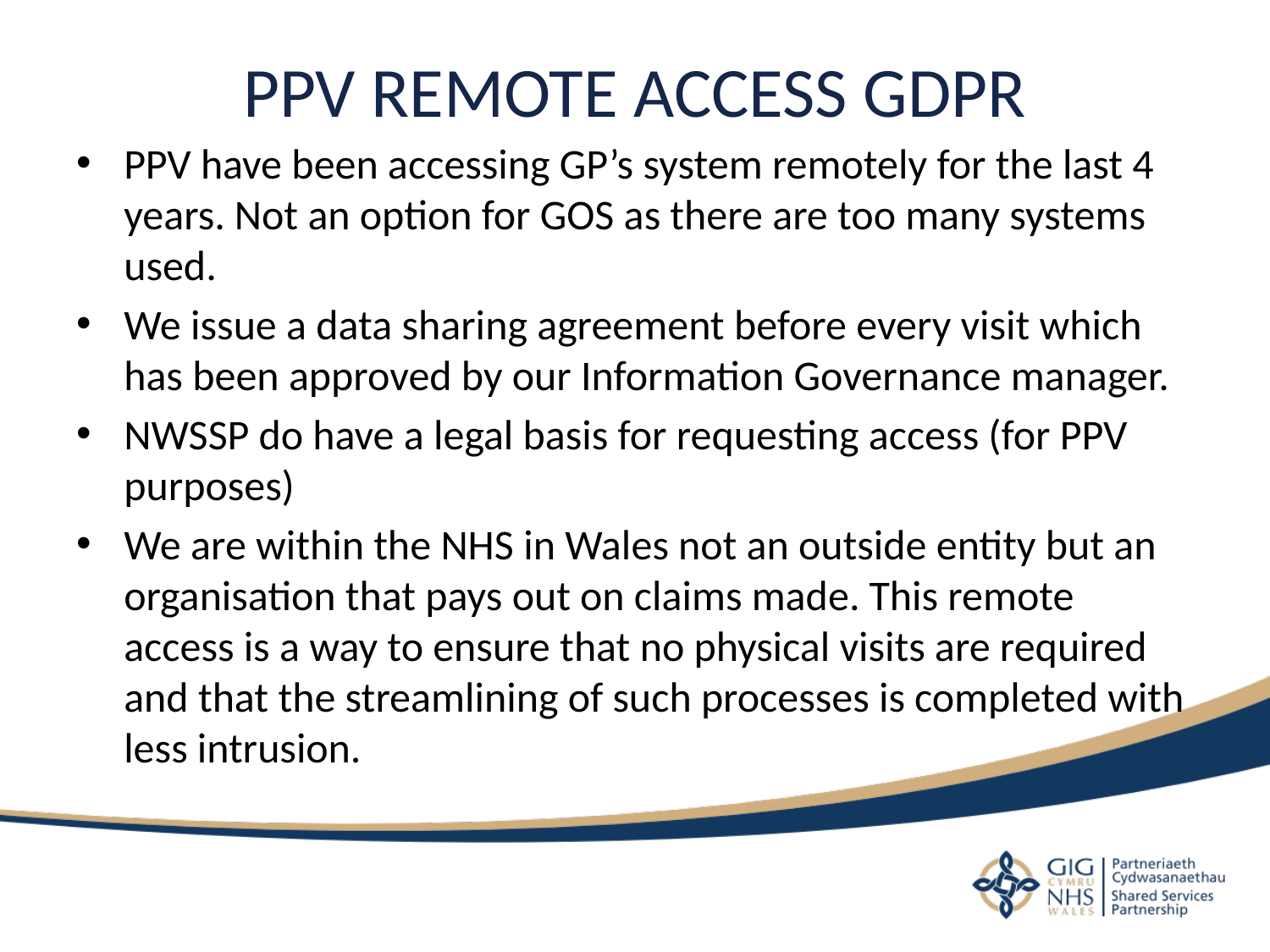

# PPV REMOTE ACCESS GDPR
PPV have been accessing GP’s system remotely for the last 4 years. Not an option for GOS as there are too many systems used.
We issue a data sharing agreement before every visit which has been approved by our Information Governance manager.
NWSSP do have a legal basis for requesting access (for PPV purposes)
We are within the NHS in Wales not an outside entity but an organisation that pays out on claims made. This remote access is a way to ensure that no physical visits are required and that the streamlining of such processes is completed with less intrusion.